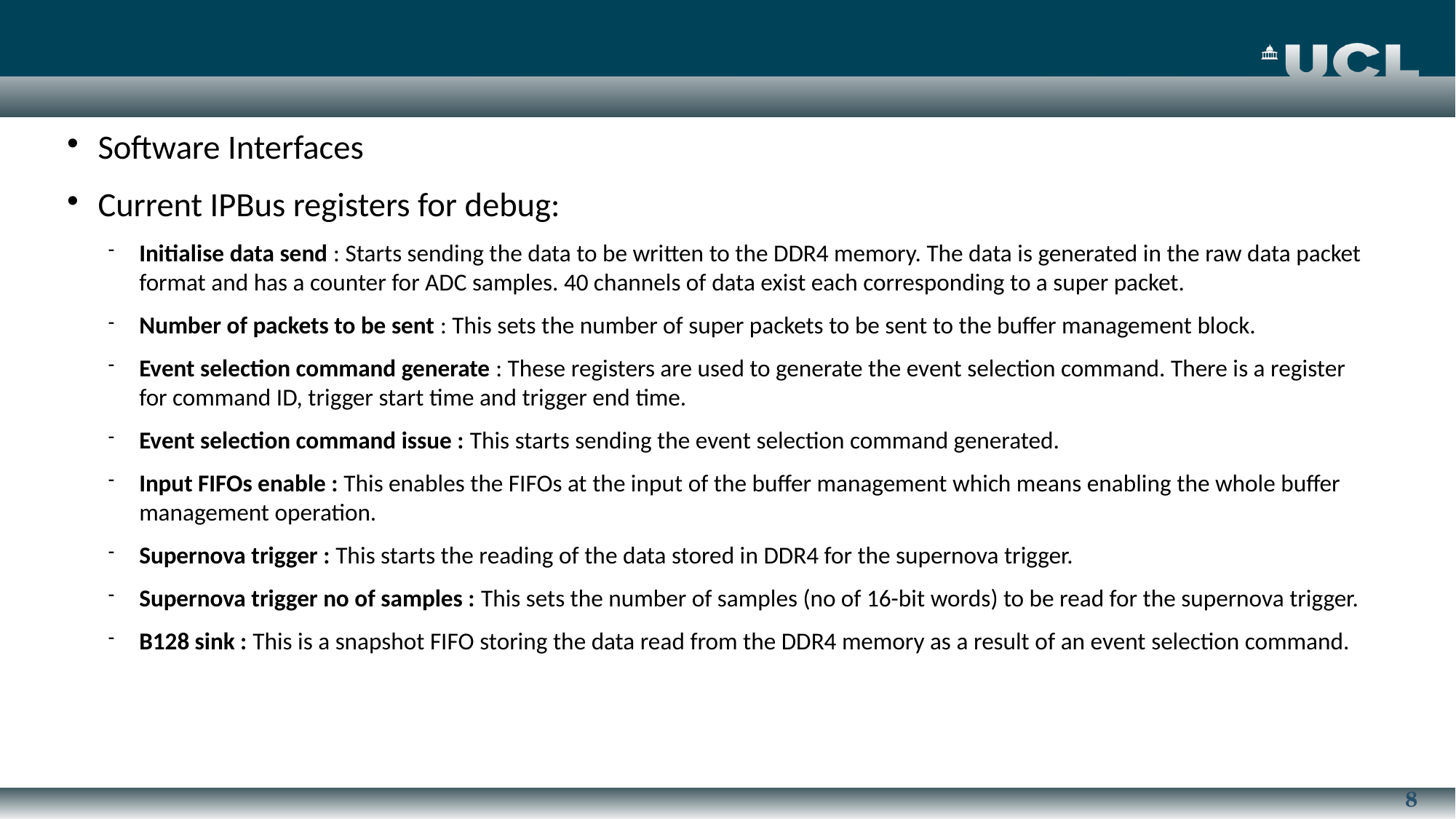

Software Interfaces
Current IPBus registers for debug:
Initialise data send : Starts sending the data to be written to the DDR4 memory. The data is generated in the raw data packet format and has a counter for ADC samples. 40 channels of data exist each corresponding to a super packet.
Number of packets to be sent : This sets the number of super packets to be sent to the buffer management block.
Event selection command generate : These registers are used to generate the event selection command. There is a register for command ID, trigger start time and trigger end time.
Event selection command issue : This starts sending the event selection command generated.
Input FIFOs enable : This enables the FIFOs at the input of the buffer management which means enabling the whole buffer management operation.
Supernova trigger : This starts the reading of the data stored in DDR4 for the supernova trigger.
Supernova trigger no of samples : This sets the number of samples (no of 16-bit words) to be read for the supernova trigger.
B128 sink : This is a snapshot FIFO storing the data read from the DDR4 memory as a result of an event selection command.